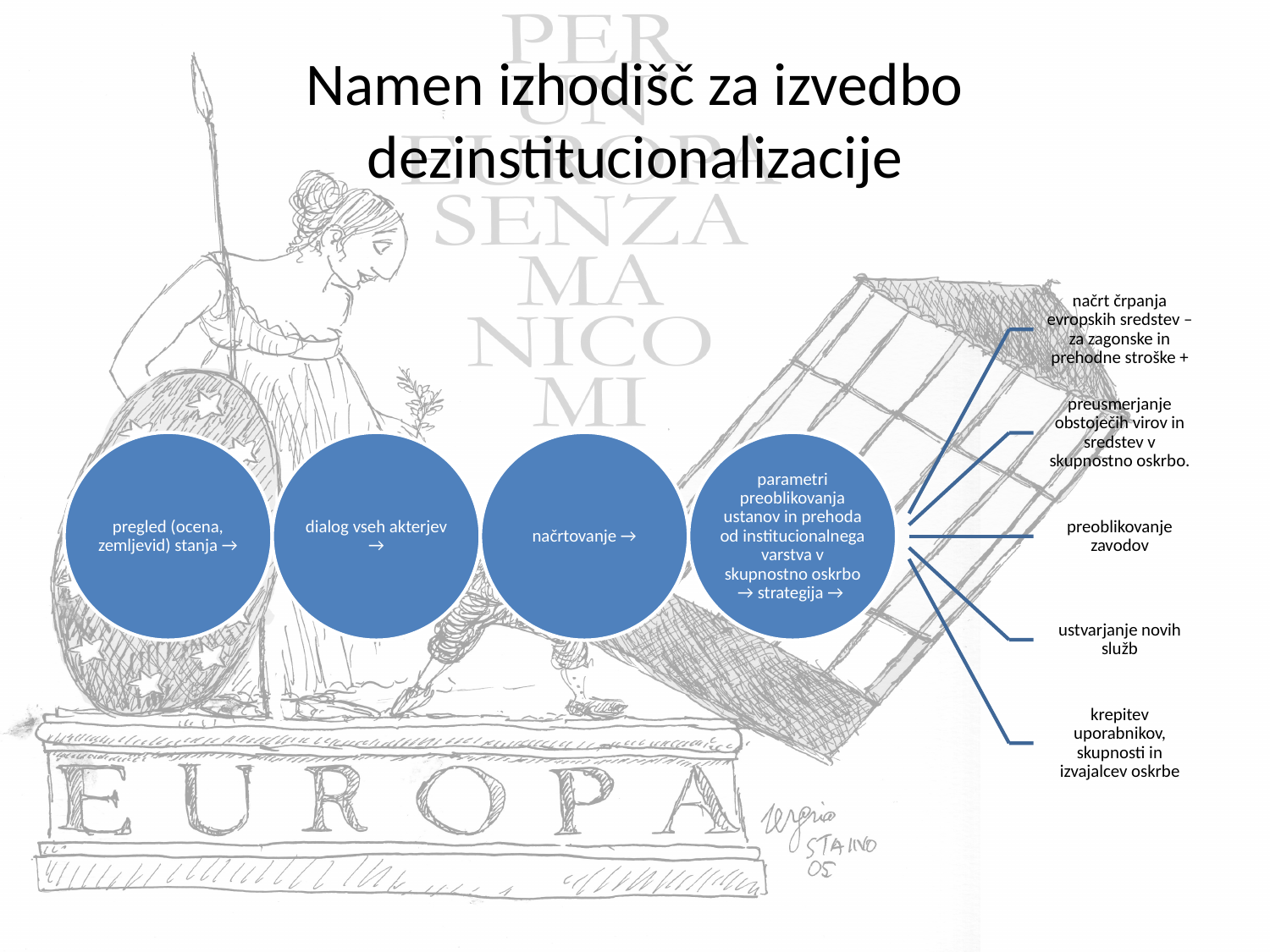

# Namen izhodišč za izvedbo dezinstitucionalizacije
pregled (ocena, zemljevid) stanja →
dialog vseh akterjev →
načrtovanje →
parametri preoblikovanja ustanov in prehoda od institucionalnega varstva v skupnostno oskrbo → strategija →
načrt črpanja evropskih sredstev – za zagonske in prehodne stroške +
preusmerjanje obstoječih virov in sredstev v skupnostno oskrbo.
preoblikovanje zavodov
ustvarjanje novih služb
krepitev uporabnikov, skupnosti in izvajalcev oskrbe